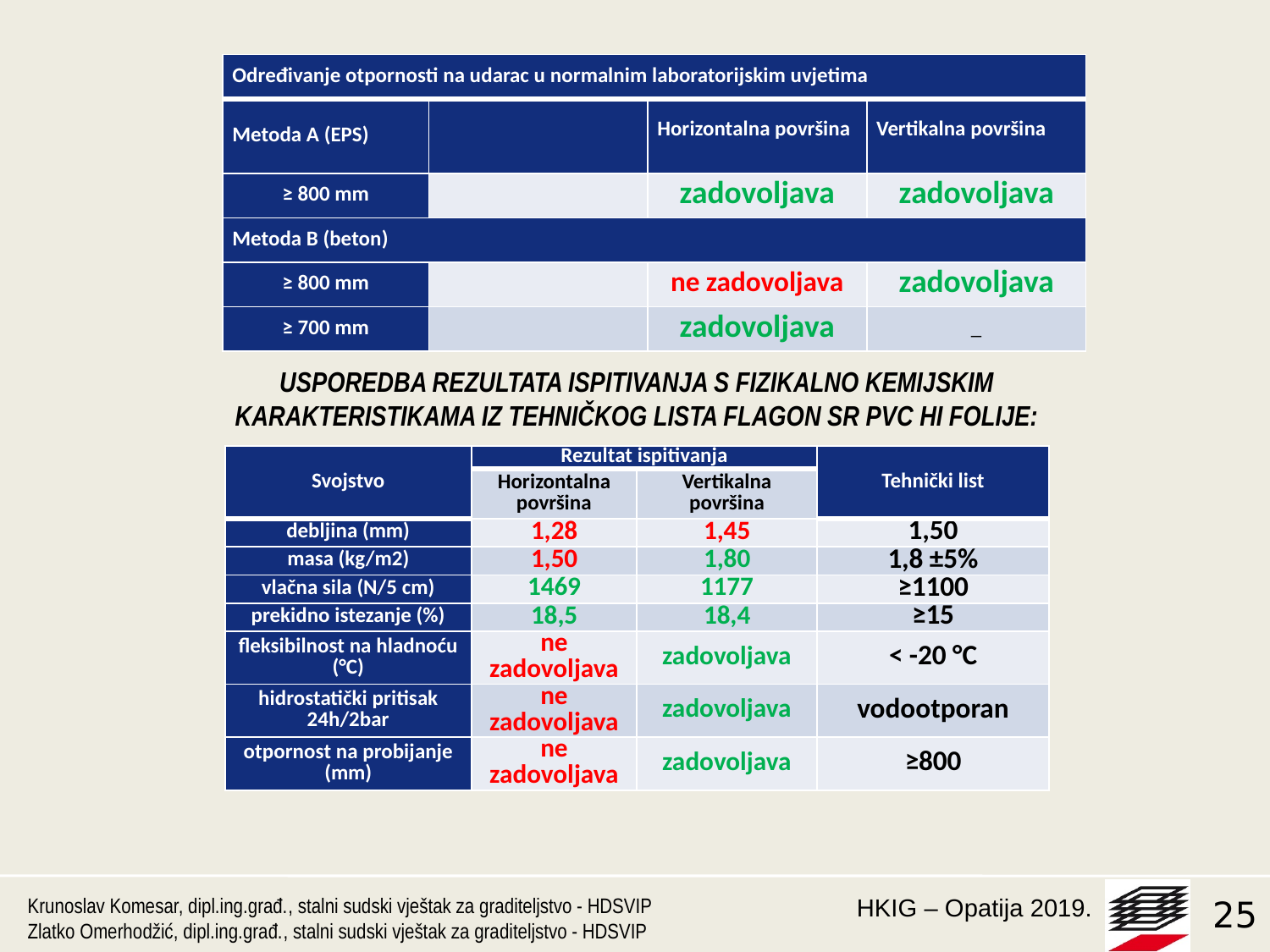

| Određivanje otpornosti na udarac u normalnim laboratorijskim uvjetima |  |  |  |
| --- | --- | --- | --- |
| Metoda A (EPS) |  | Horizontalna površina | Vertikalna površina |
| ≥ 800 mm |  | zadovoljava | zadovoljava |
| Metoda B (beton) |  |  |  |
| ≥ 800 mm |  | ne zadovoljava | zadovoljava |
| ≥ 700 mm |  | zadovoljava | \_ |
USPOREDBA REZULTATA ISPITIVANJA S FIZIKALNO KEMIJSKIM KARAKTERISTIKAMA IZ TEHNIČKOG LISTA FLAGON SR PVC HI FOLIJE:
| Svojstvo | Rezultat ispitivanja |  | Tehnički list |
| --- | --- | --- | --- |
|  | Horizontalna površina | Vertikalna površina |  |
| debljina (mm) | 1,28 | 1,45 | 1,50 |
| masa (kg/m2) | 1,50 | 1,80 | 1,8 ±5% |
| vlačna sila (N/5 cm) | 1469 | 1177 | ≥1100 |
| prekidno istezanje (%) | 18,5 | 18,4 | ≥15 |
| fleksibilnost na hladnoću (°C) | ne zadovoljava | zadovoljava | < -20 °C |
| hidrostatički pritisak 24h/2bar | ne zadovoljava | zadovoljava | vodootporan |
| otpornost na probijanje (mm) | ne zadovoljava | zadovoljava | ≥800 |
Krunoslav Komesar, dipl.ing.građ., stalni sudski vještak za graditeljstvo - HDSVIP
Zlatko Omerhodžić, dipl.ing.građ., stalni sudski vještak za graditeljstvo - HDSVIP
25